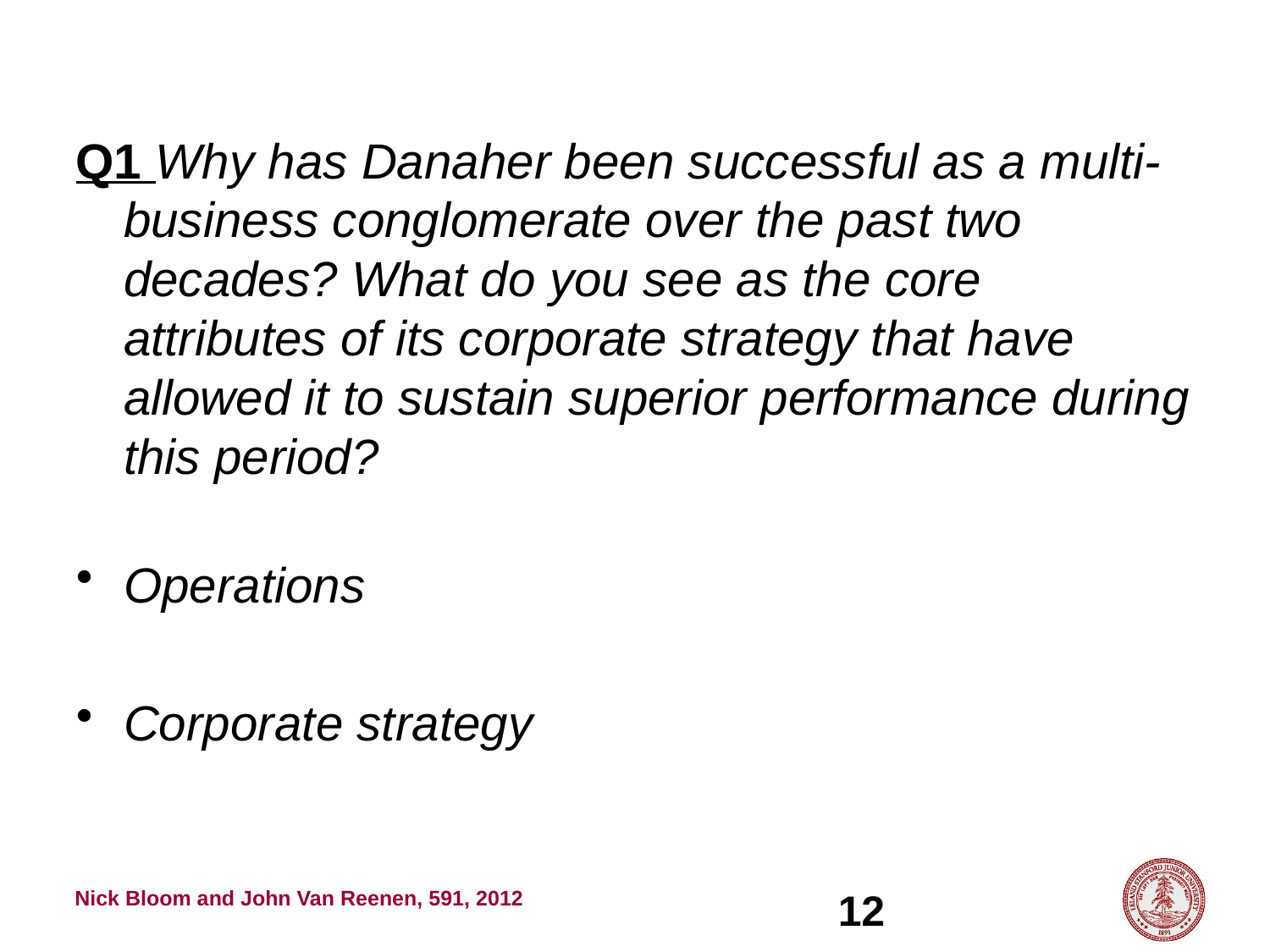

Q1 Why has Danaher been successful as a multi-business conglomerate over the past two decades? What do you see as the core attributes of its corporate strategy that have allowed it to sustain superior performance during this period?

Operations

Corporate strategy
12